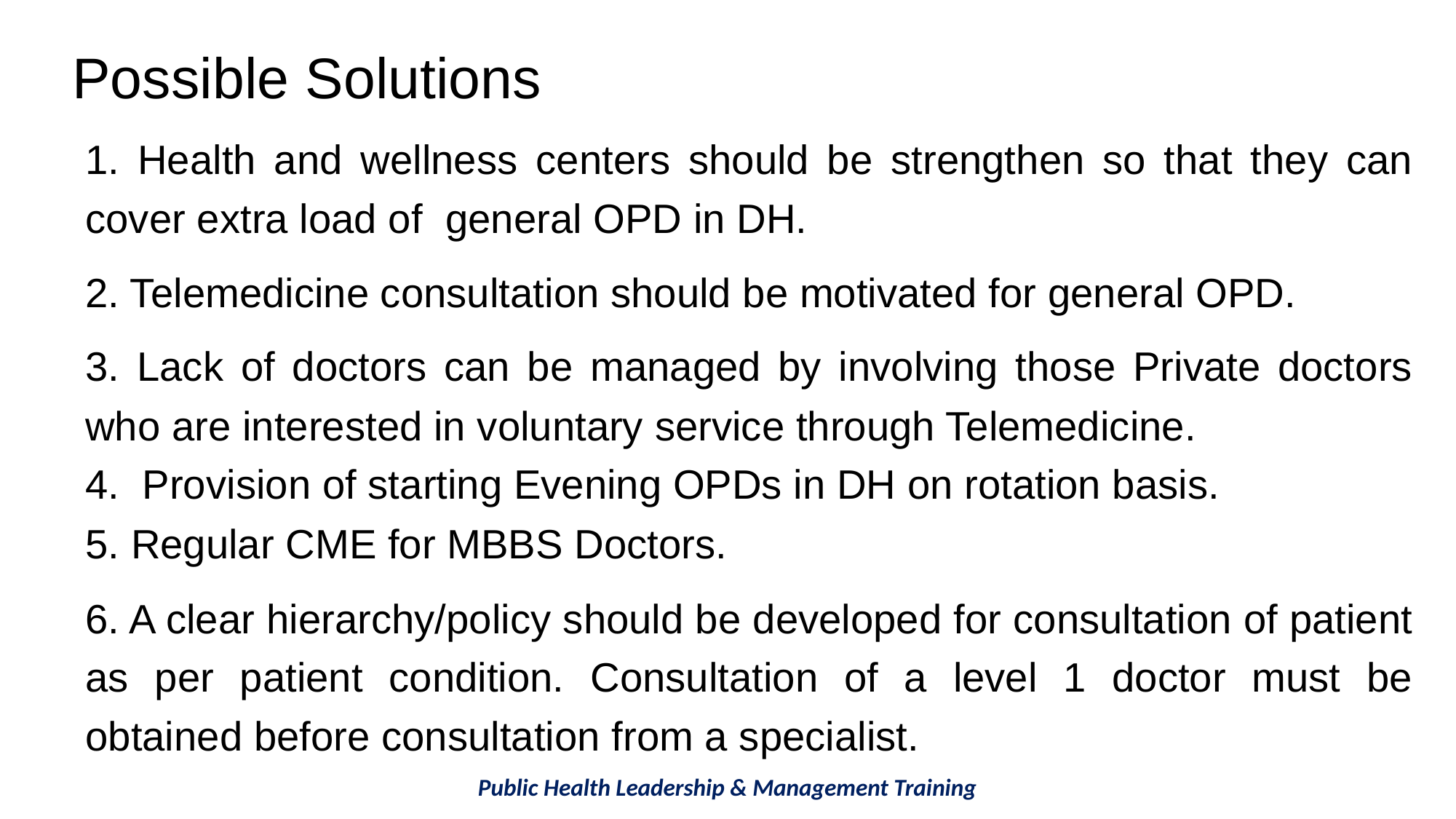

# Possible Solutions
1. Health and wellness centers should be strengthen so that they can cover extra load of  general OPD in DH.
2. Telemedicine consultation should be motivated for general OPD.
3. Lack of doctors can be managed by involving those Private doctors who are interested in voluntary service through Telemedicine.
4.  Provision of starting Evening OPDs in DH on rotation basis.
5. Regular CME for MBBS Doctors.
6. A clear hierarchy/policy should be developed for consultation of patient as per patient condition. Consultation of a level 1 doctor must be obtained before consultation from a specialist.

Public Health Leadership & Management Training